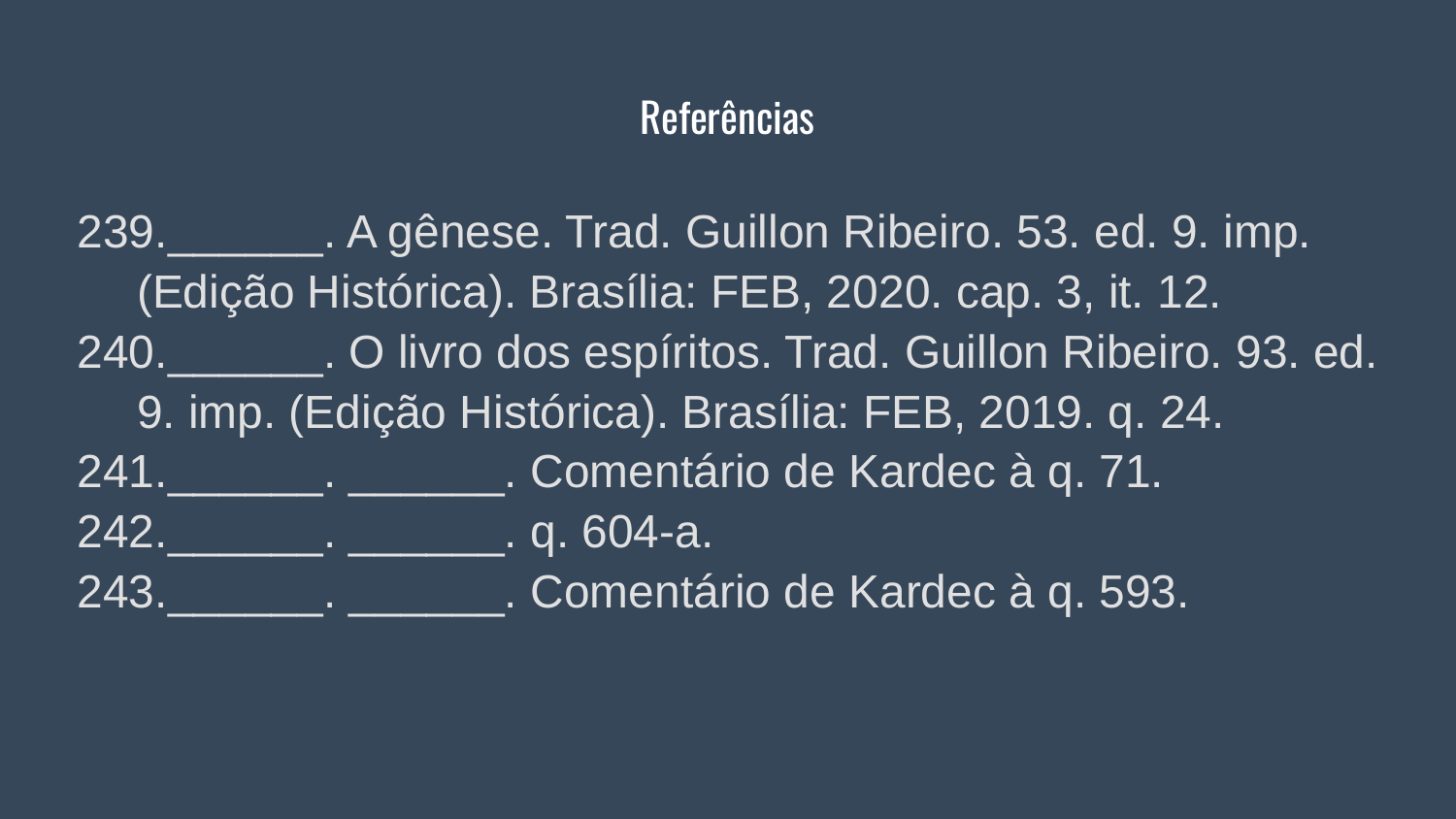

# Referências
______. A gênese. Trad. Guillon Ribeiro. 53. ed. 9. imp. (Edição Histórica). Brasília: FEB, 2020. cap. 3, it. 12.
______. O livro dos espíritos. Trad. Guillon Ribeiro. 93. ed. 9. imp. (Edição Histórica). Brasília: FEB, 2019. q. 24.
______. ______. Comentário de Kardec à q. 71.
______. ______. q. 604-a.
______. ______. Comentário de Kardec à q. 593.